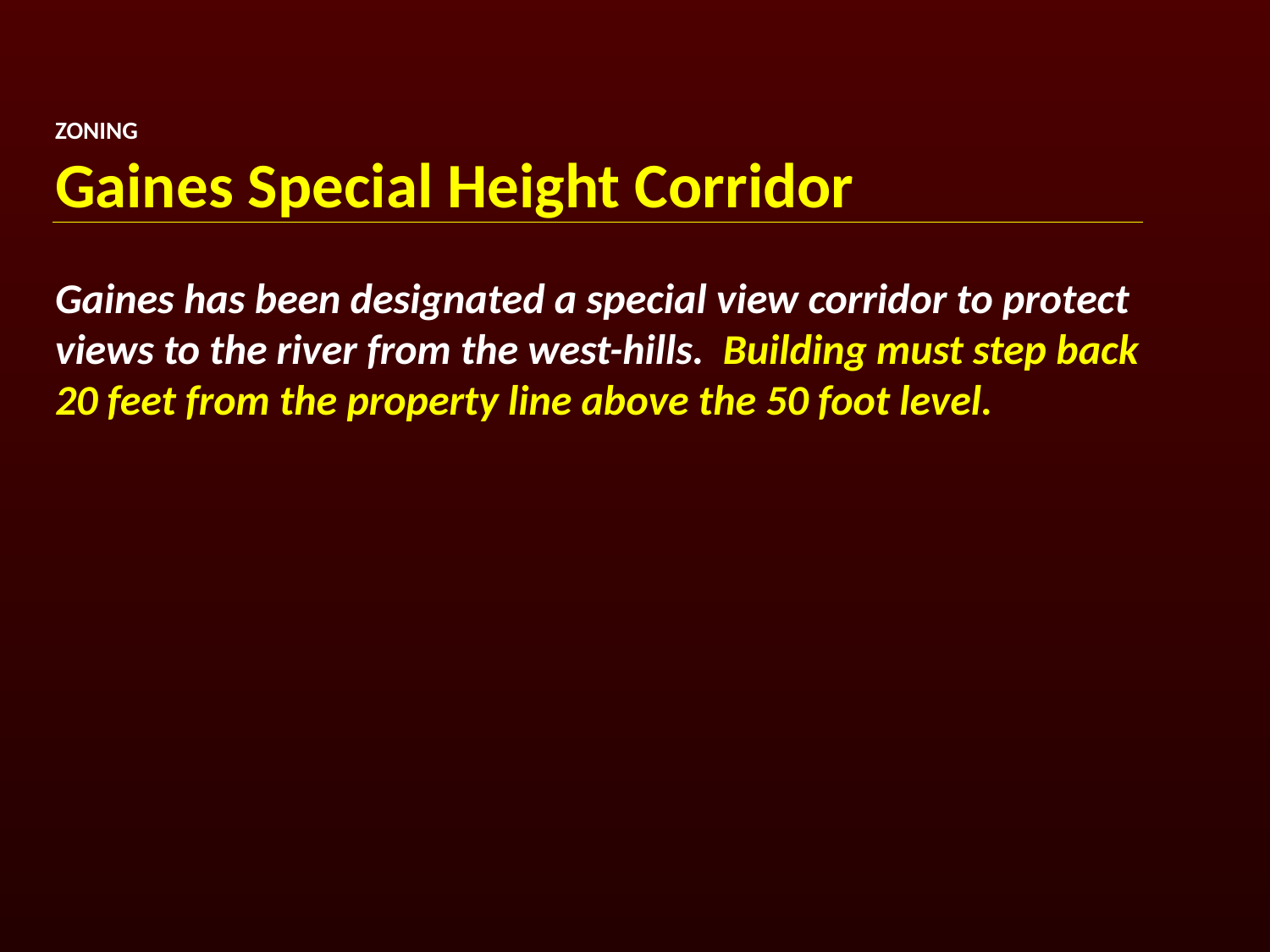

ZONING
Gaines Special Height Corridor

Gaines has been designated a special view corridor to protect views to the river from the west-hills.  Building must step back 20 feet from the property line above the 50 foot level.